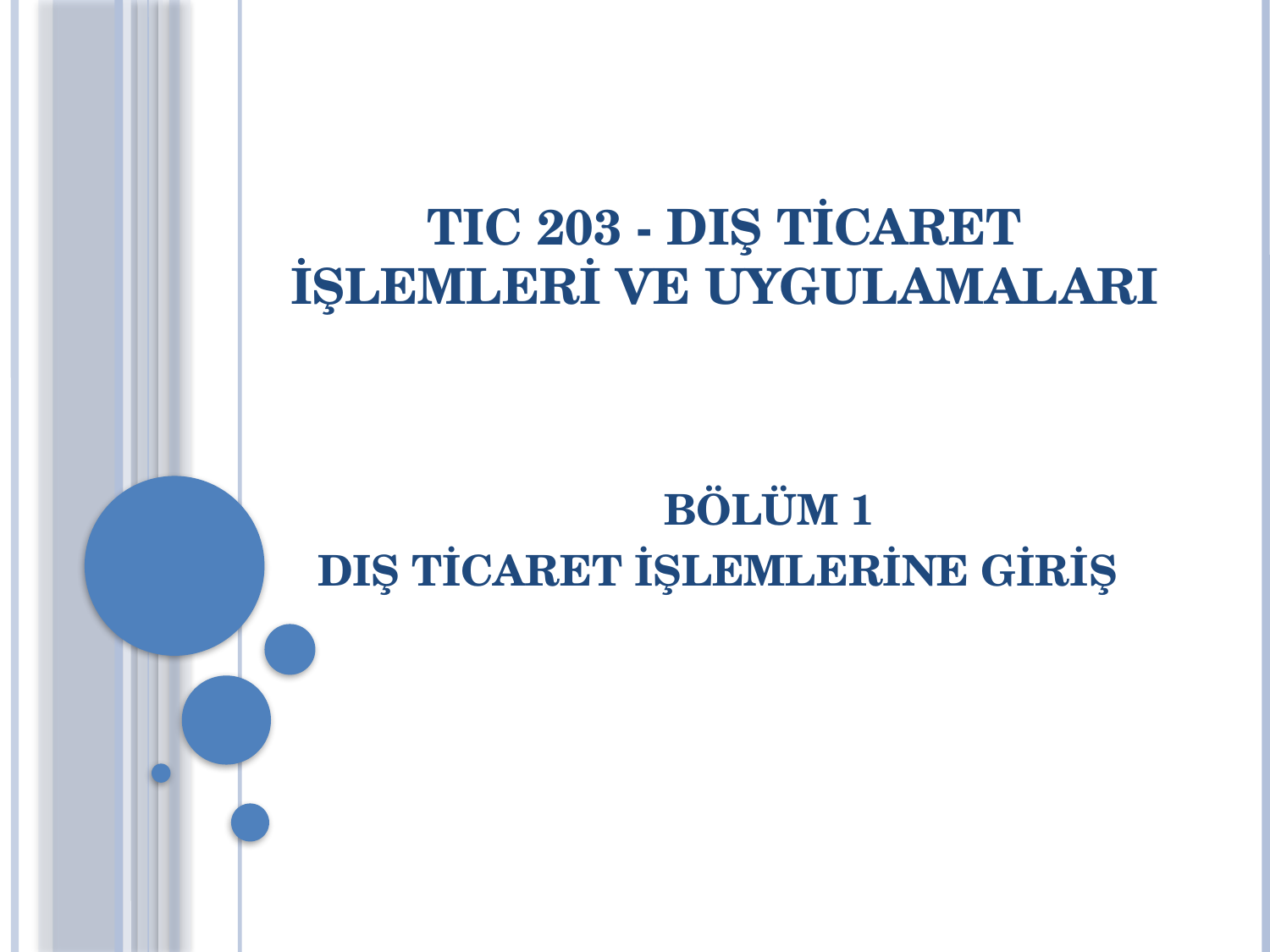

# TIC 203 - DIŞ TİCARET İŞLEMLERİ VE UYGULAMALARI
BÖLÜM 1
DIŞ TİCARET İŞLEMLERİNE GİRİŞ